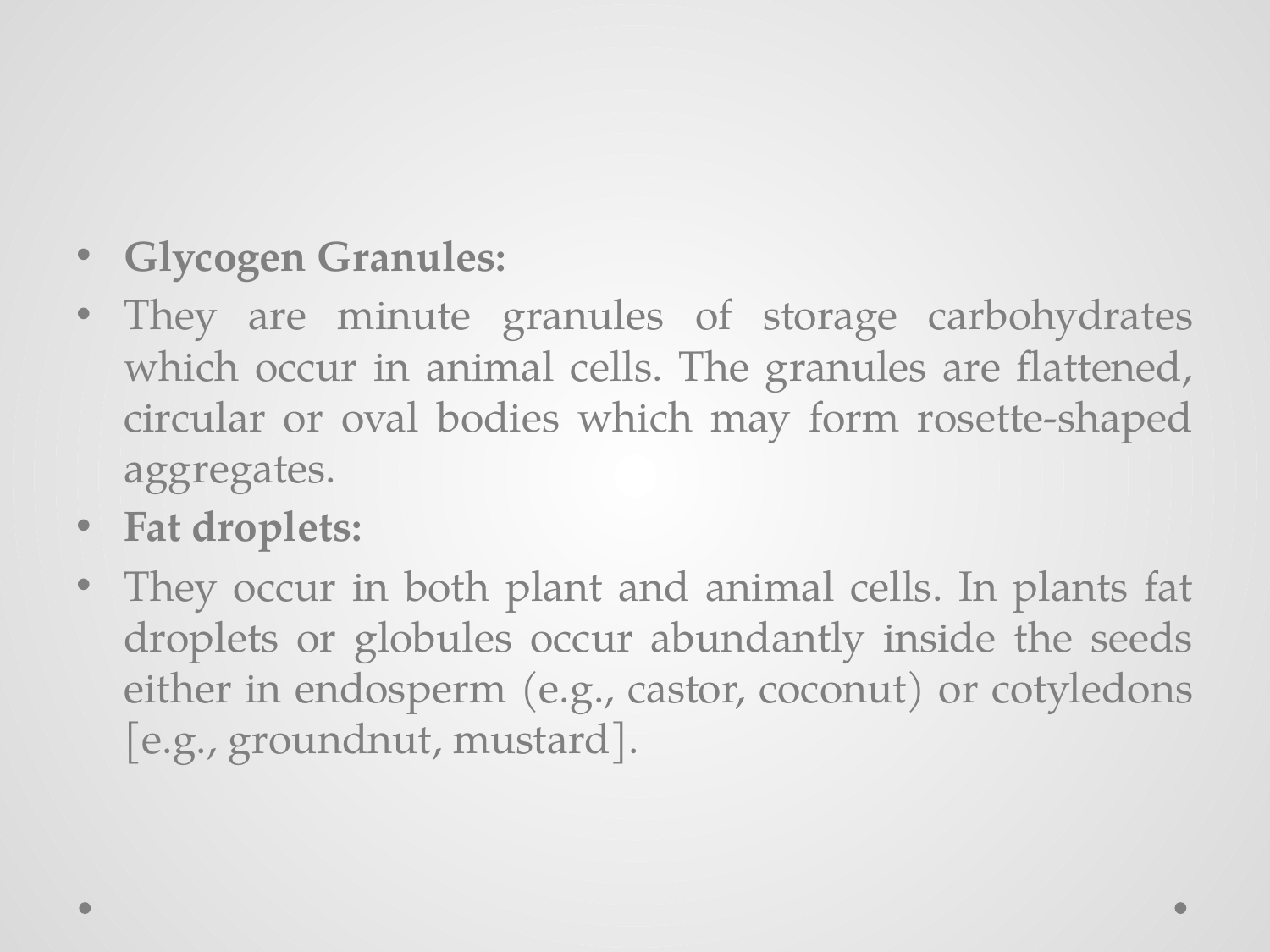

#
Glycogen Granules:
They are minute granules of storage carbohydrates which occur in animal cells. The granules are flattened, circular or oval bodies which may form rosette-shaped aggregates.
Fat droplets:
They occur in both plant and animal cells. In plants fat droplets or globules occur abundantly inside the seeds either in endosperm (e.g., castor, coconut) or cotyledons [e.g., groundnut, mustard].